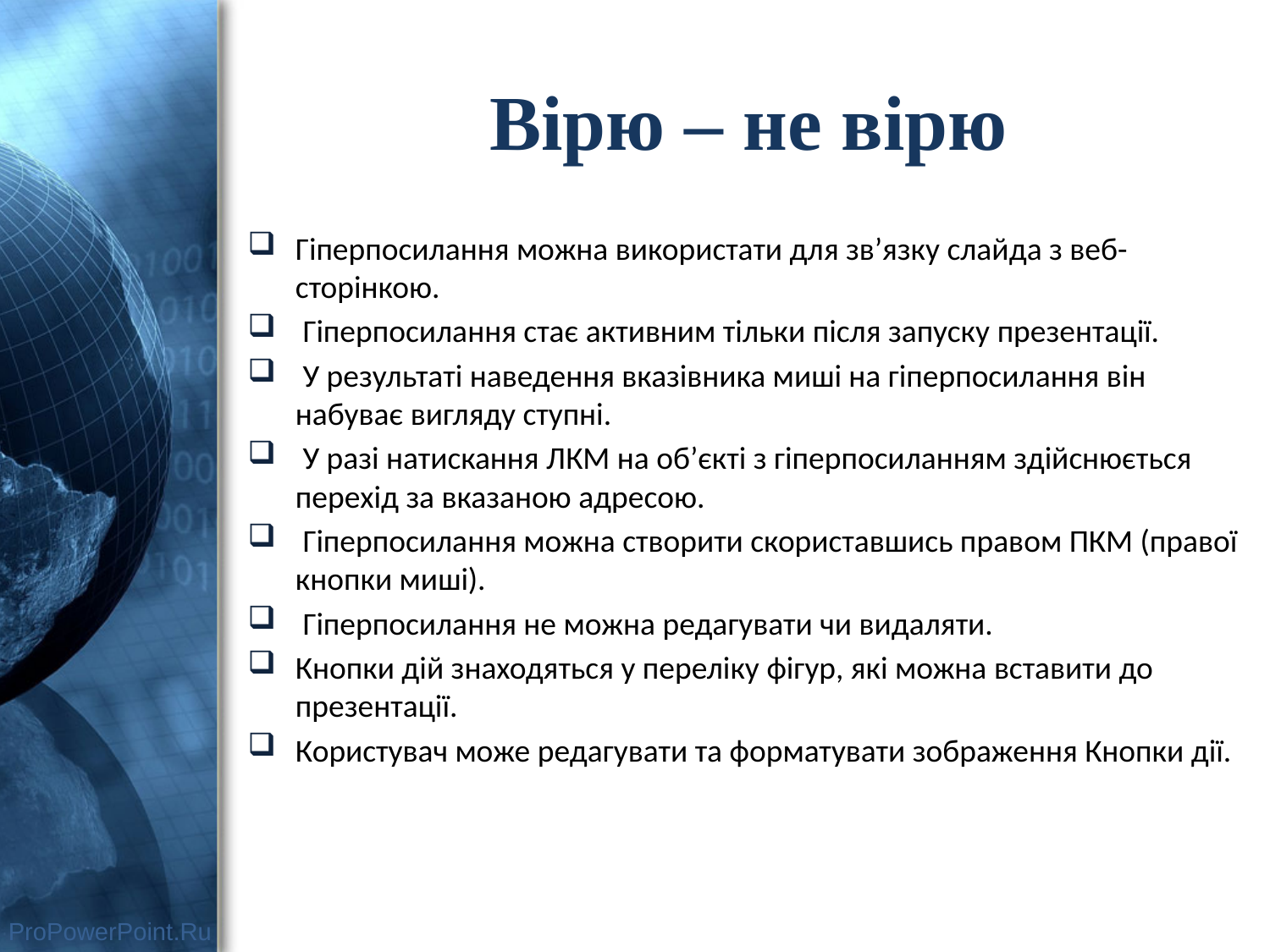

# Вірю – не вірю
Гіперпосилання можна використати для зв’язку слайда з веб-сторінкою.
 Гіперпосилання стає активним тільки після запуску презентації.
 У результаті наведення вказівника миші на гіперпосилання він набуває вигляду ступні.
 У разі натискання ЛКМ на об’єкті з гіперпосиланням здійснюється перехід за вказаною адресою.
 Гіперпосилання можна створити скориставшись правом ПКМ (правої кнопки миші).
 Гіперпосилання не можна редагувати чи видаляти.
Кнопки дій знаходяться у переліку фігур, які можна вставити до презентації.
Користувач може редагувати та форматувати зображення Кнопки дії.